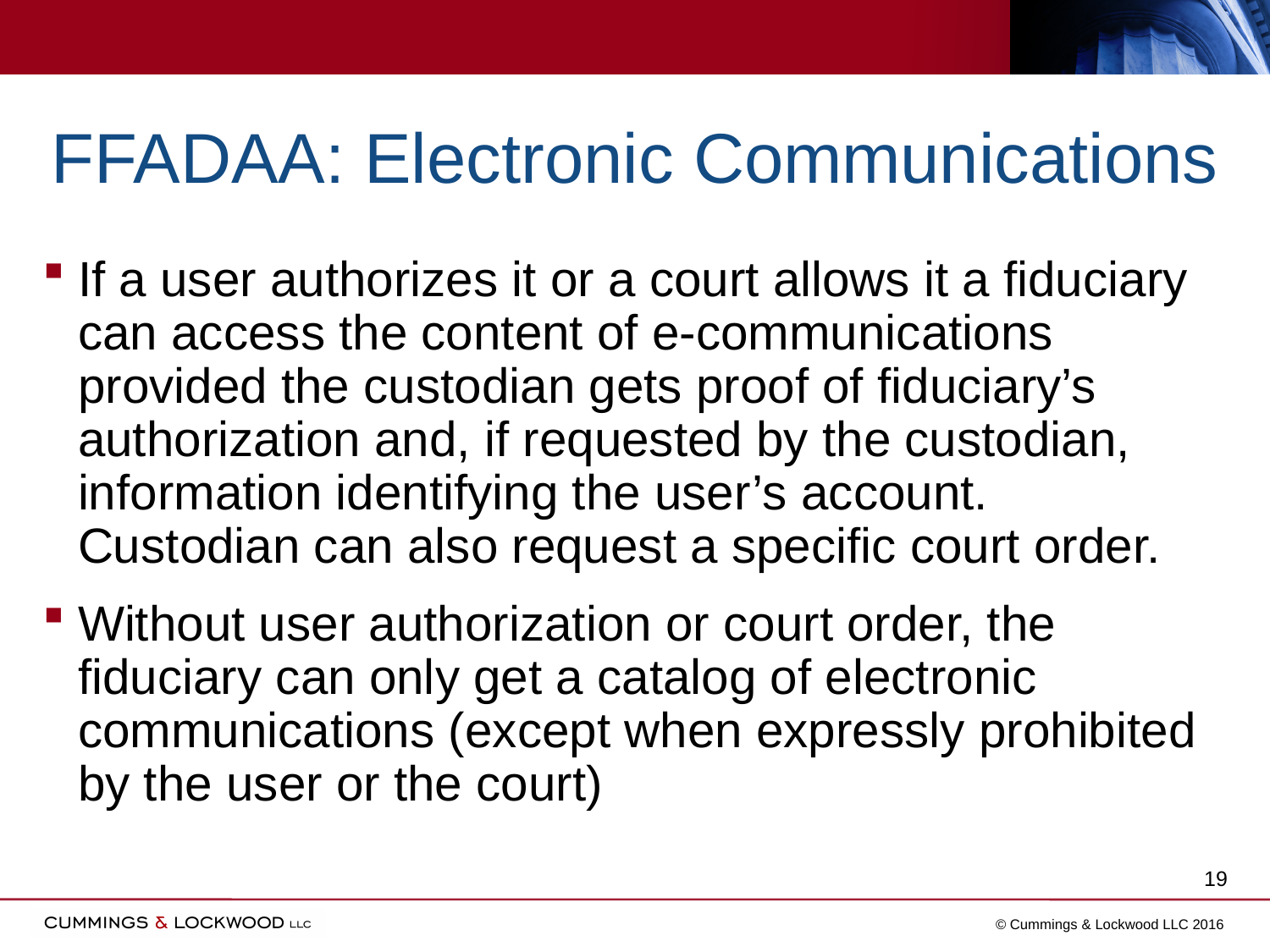

# FFADAA: Electronic Communications
If a user authorizes it or a court allows it a fiduciary can access the content of e-communications provided the custodian gets proof of fiduciary’s authorization and, if requested by the custodian, information identifying the user’s account.  Custodian can also request a specific court order.
Without user authorization or court order, the fiduciary can only get a catalog of electronic communications (except when expressly prohibited by the user or the court)
19